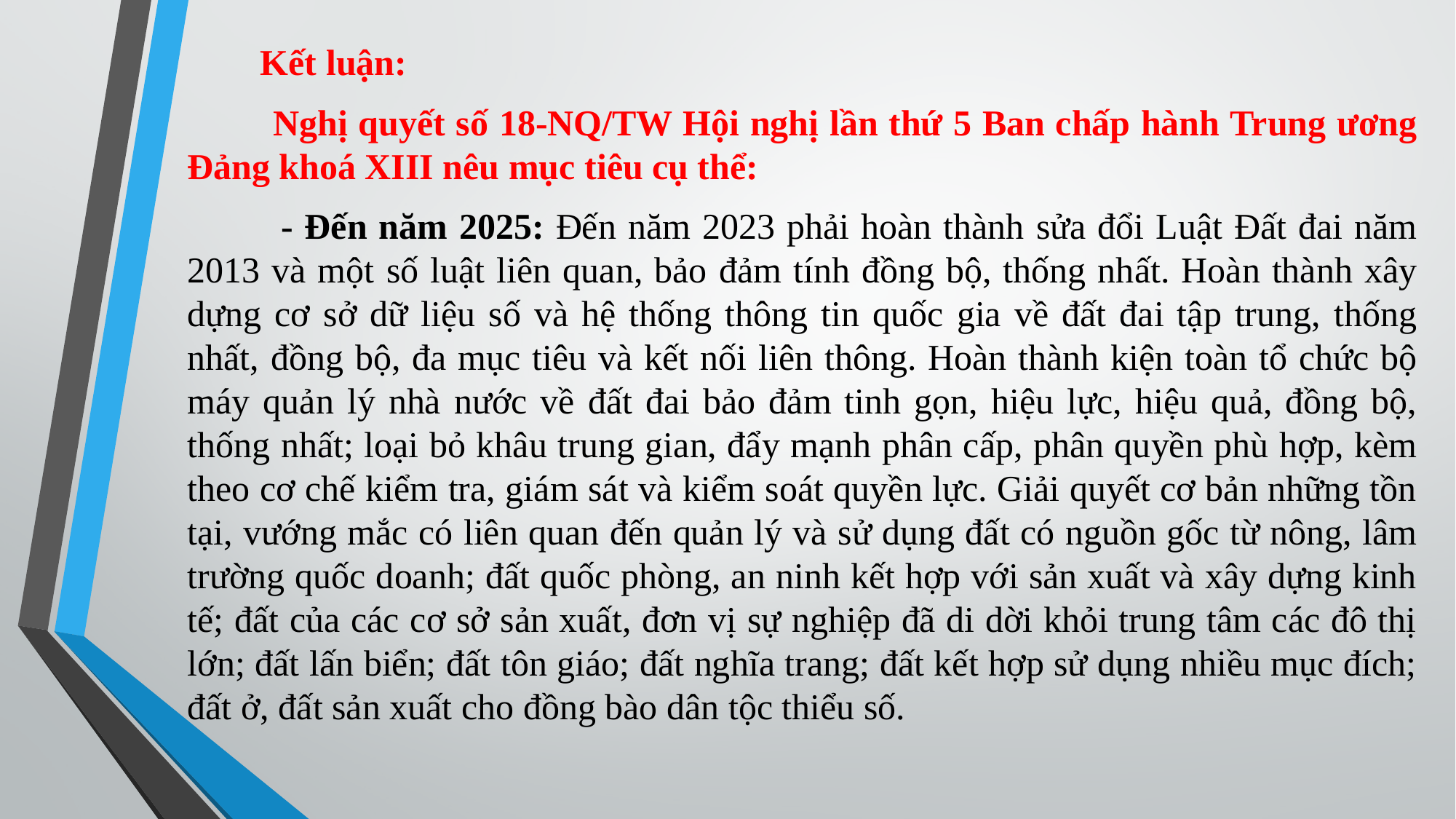

Kết luận:
        Nghị quyết số 18-NQ/TW Hội nghị lần thứ 5 Ban chấp hành Trung ương Đảng khoá XIII nêu mục tiêu cụ thể:
        - Đến năm 2025: Đến năm 2023 phải hoàn thành sửa đổi Luật Đất đai năm 2013 và một số luật liên quan, bảo đảm tính đồng bộ, thống nhất. Hoàn thành xây dựng cơ sở dữ liệu số và hệ thống thông tin quốc gia về đất đai tập trung, thống nhất, đồng bộ, đa mục tiêu và kết nối liên thông. Hoàn thành kiện toàn tổ chức bộ máy quản lý nhà nước về đất đai bảo đảm tinh gọn, hiệu lực, hiệu quả, đồng bộ, thống nhất; loại bỏ khâu trung gian, đẩy mạnh phân cấp, phân quyền phù hợp, kèm theo cơ chế kiểm tra, giám sát và kiểm soát quyền lực. Giải quyết cơ bản những tồn tại, vướng mắc có liên quan đến quản lý và sử dụng đất có nguồn gốc từ nông, lâm trường quốc doanh; đất quốc phòng, an ninh kết hợp với sản xuất và xây dựng kinh tế; đất của các cơ sở sản xuất, đơn vị sự nghiệp đã di dời khỏi trung tâm các đô thị lớn; đất lấn biển; đất tôn giáo; đất nghĩa trang; đất kết hợp sử dụng nhiều mục đích; đất ở, đất sản xuất cho đồng bào dân tộc thiểu số.